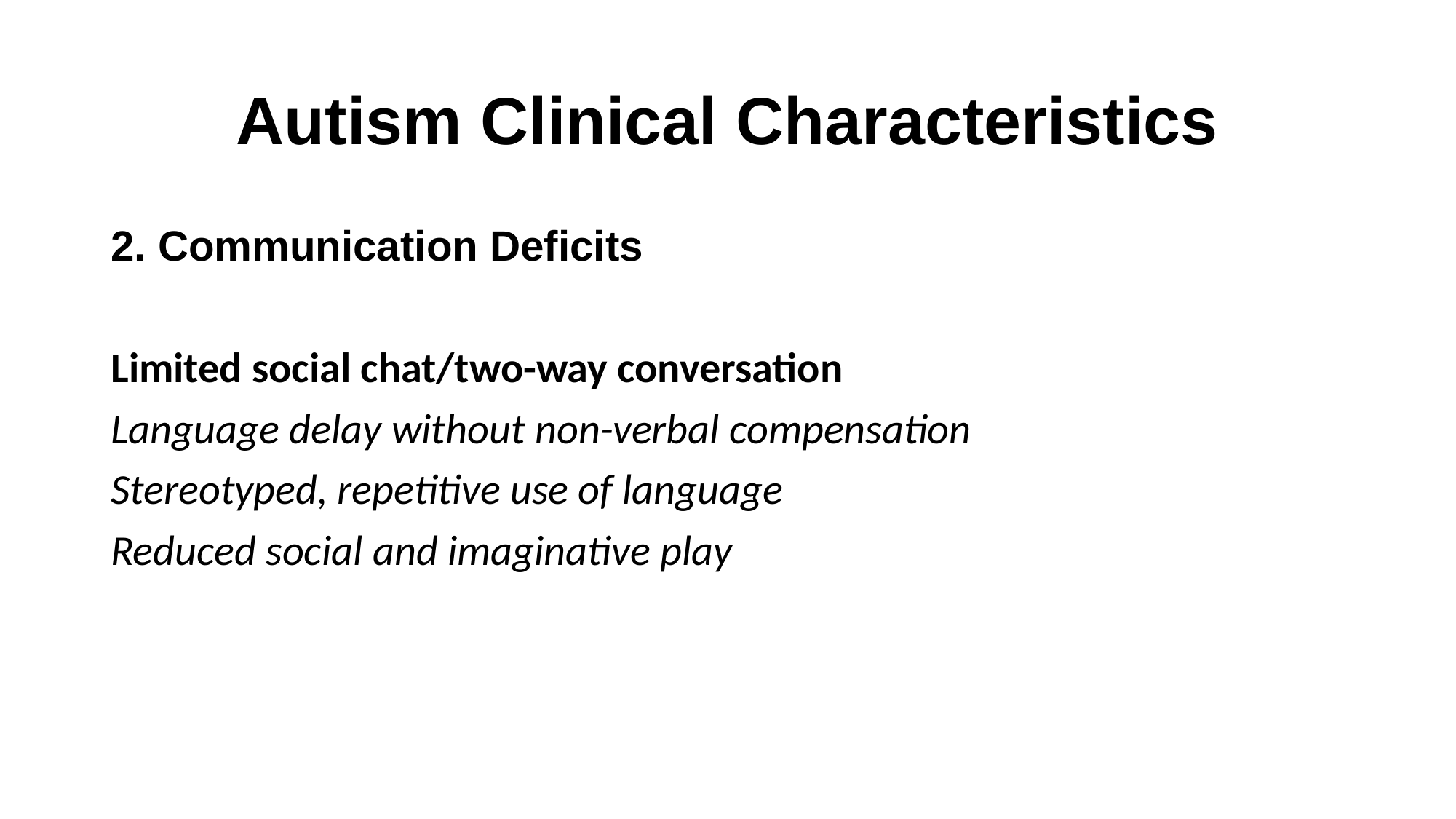

# Autism Clinical Characteristics
2. Communication Deficits

Limited social chat/two-way conversation
Language delay without non-verbal compensation
Stereotyped, repetitive use of language
Reduced social and imaginative play